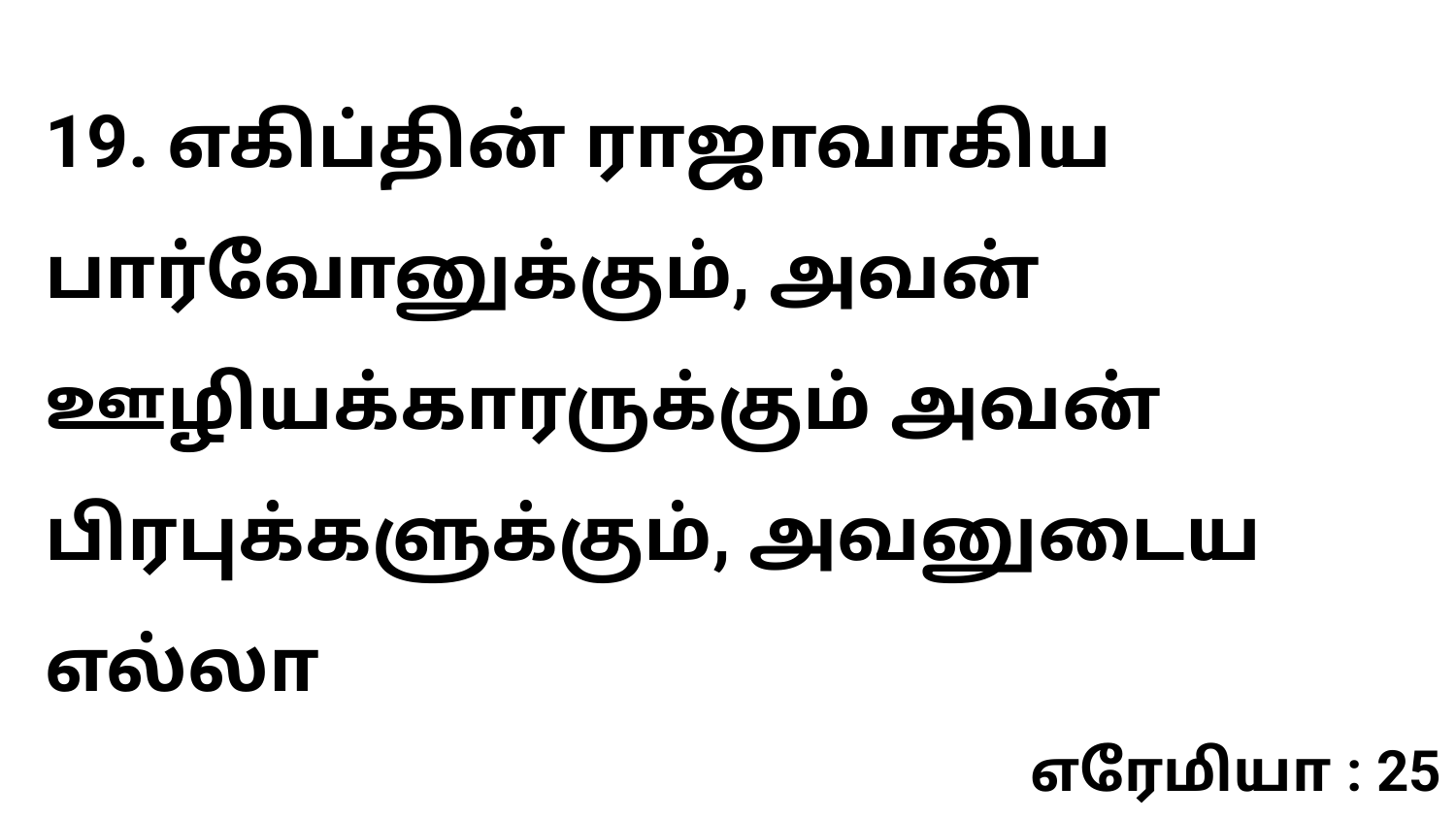

19. எகிப்தின் ராஜாவாகிய பார்வோனுக்கும், அவன் ஊழியக்காரருக்கும் அவன் பிரபுக்களுக்கும், அவனுடைய எல்லா
எரேமியா : 25